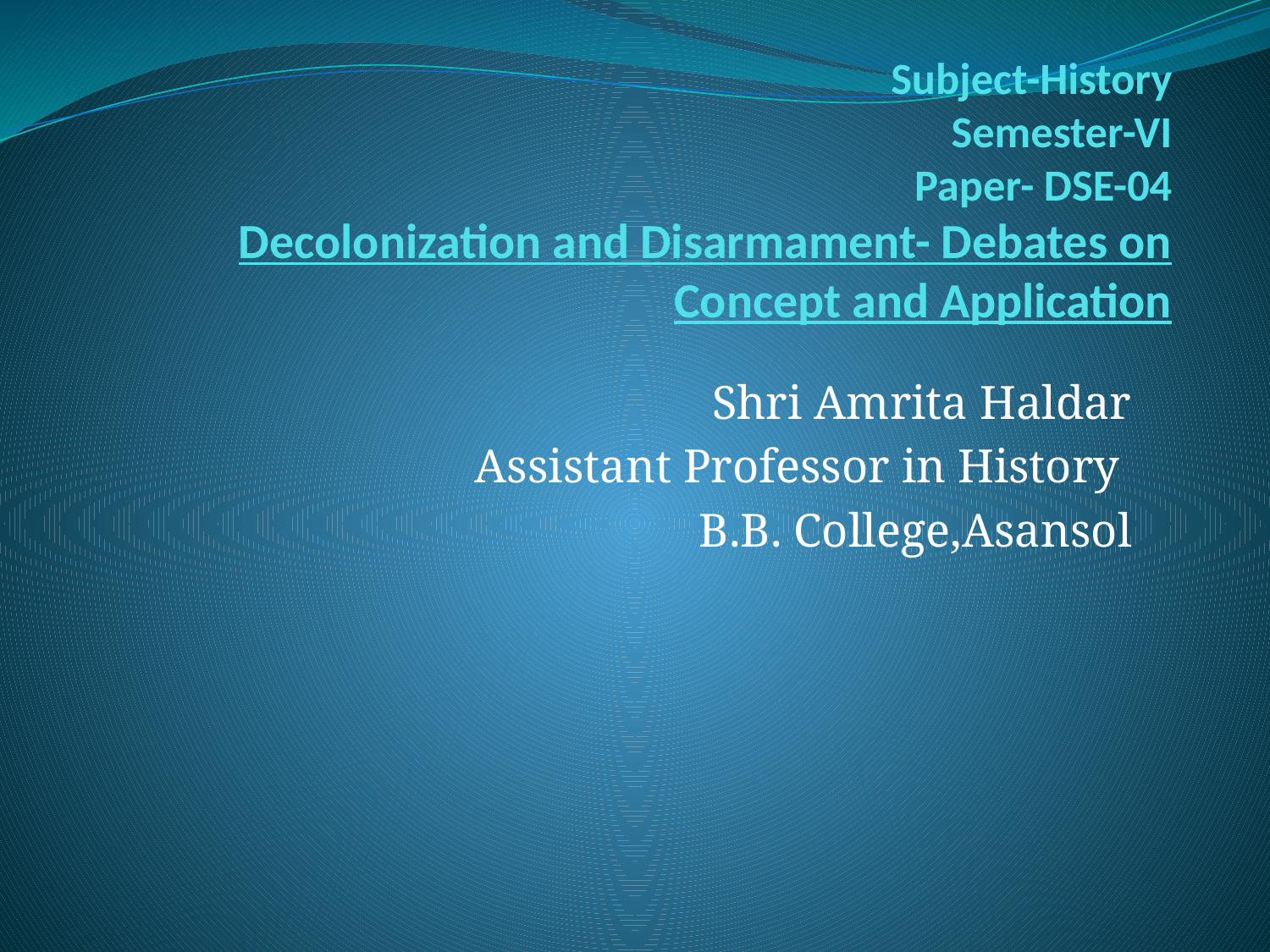

# Subject-History Semester-VI Paper- DSE-04 Decolonization and Disarmament- Debates on Concept and Application
Shri Amrita Haldar
Assistant Professor in History
B.B. College,Asansol